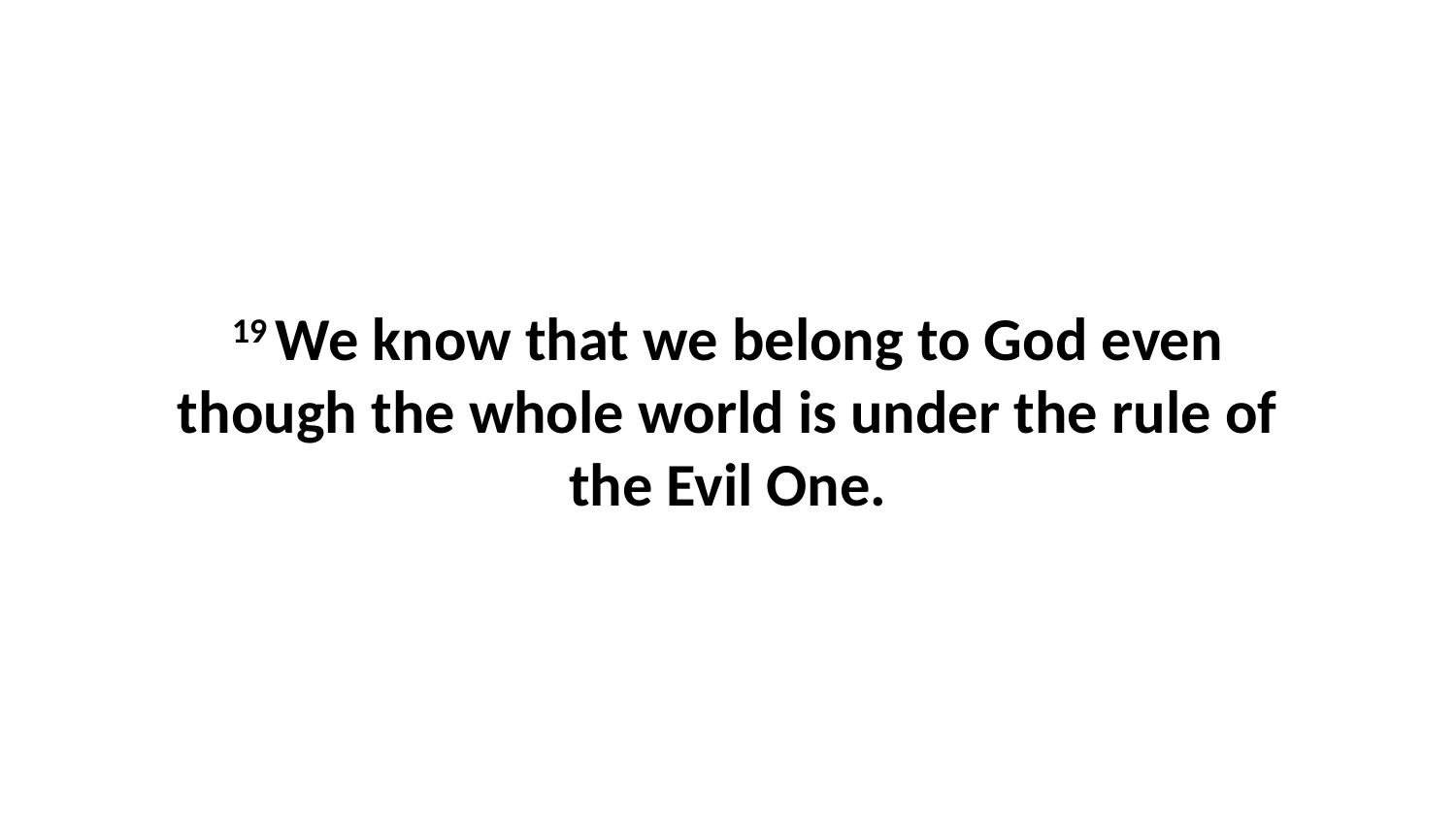

19 We know that we belong to God even though the whole world is under the rule of the Evil One.